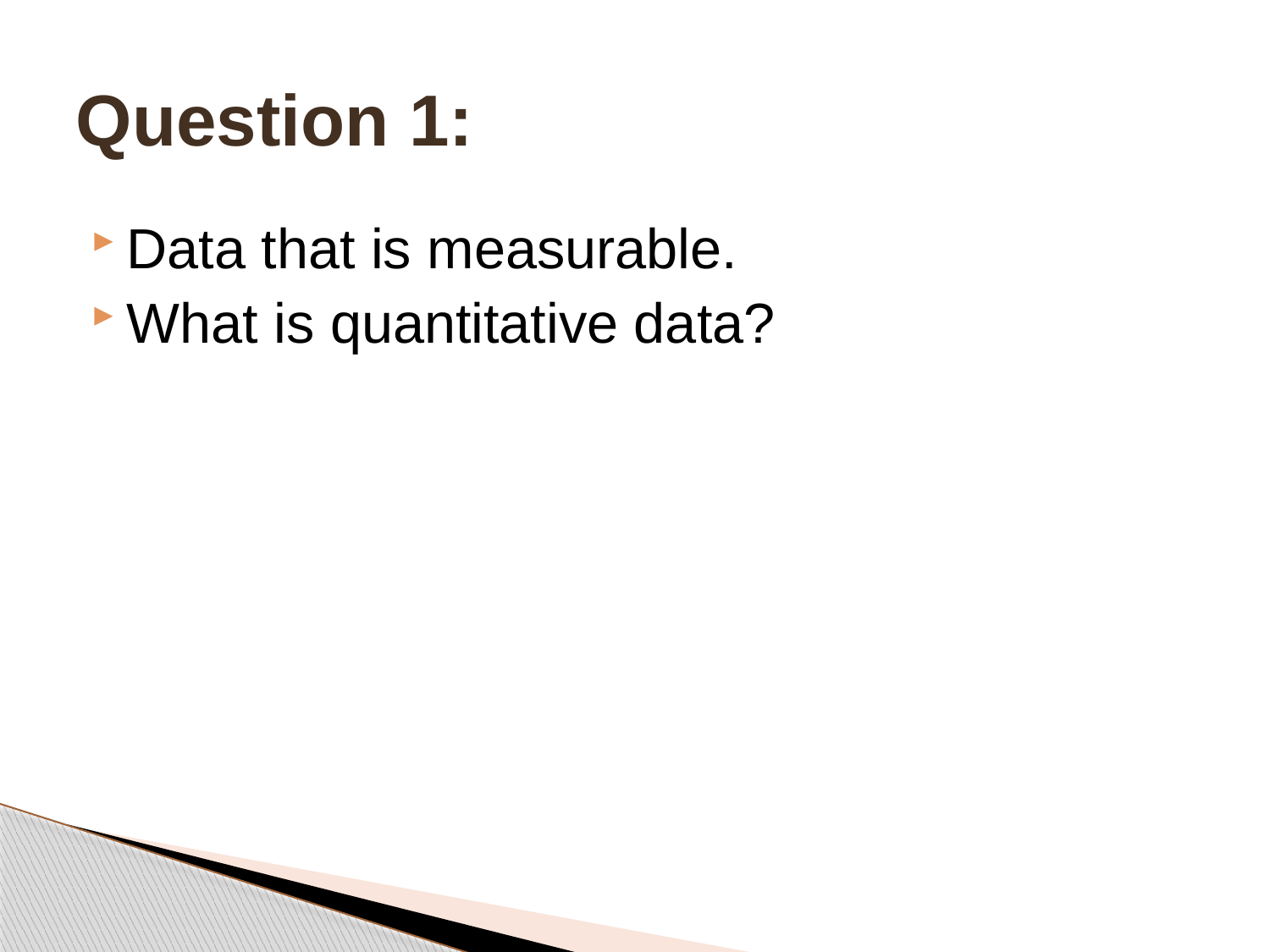

# Question 1:
Data that is measurable.
What is quantitative data?